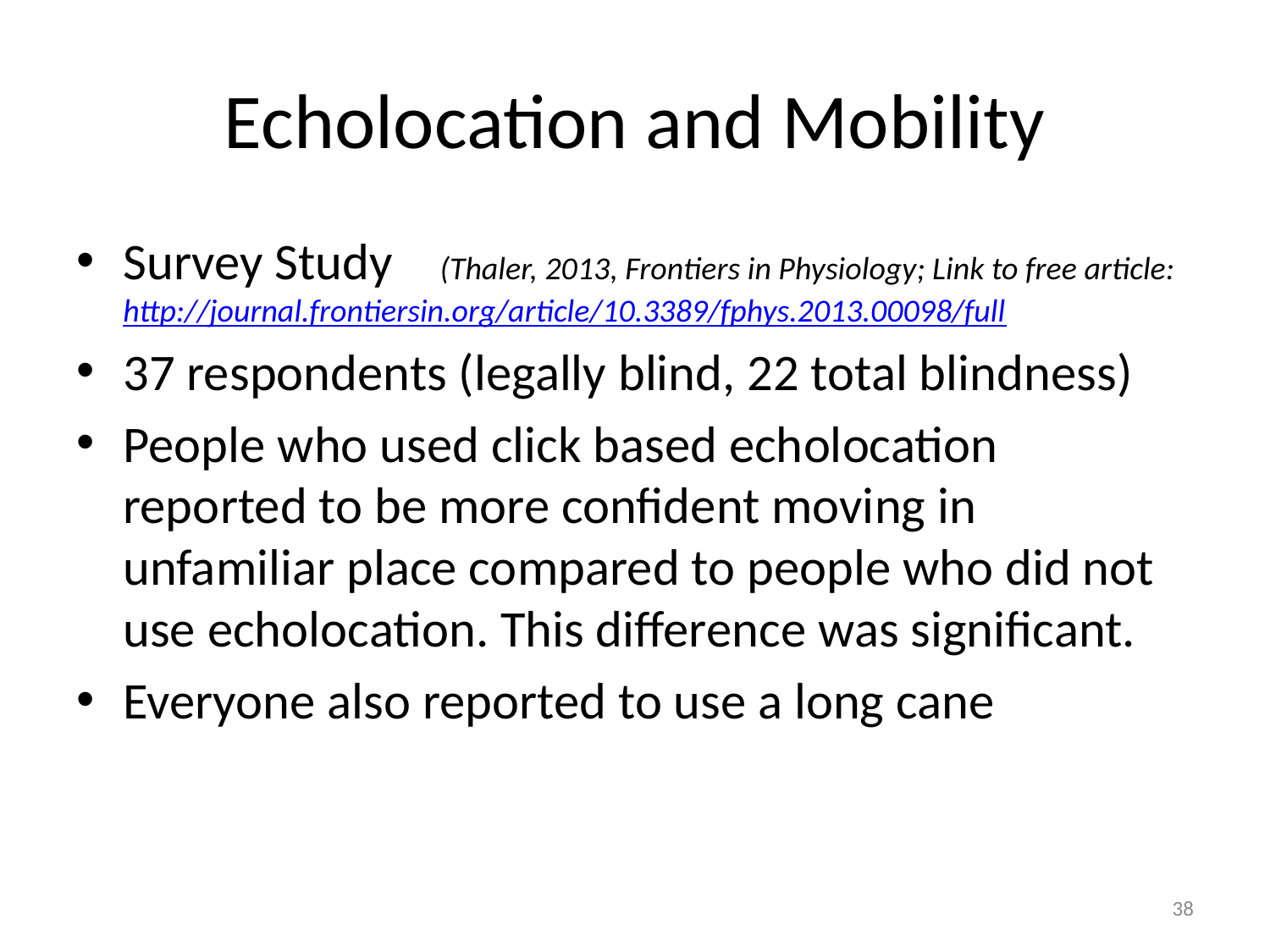

# Echolocation and Mobility
Survey Study    (Thaler, 2013, Frontiers in Physiology; Link to free article: http://journal.frontiersin.org/article/10.3389/fphys.2013.00098/full
37 respondents (legally blind, 22 total blindness)
People who used click based echolocation reported to be more confident moving in unfamiliar place compared to people who did not use echolocation. This difference was significant.
Everyone also reported to use a long cane
38